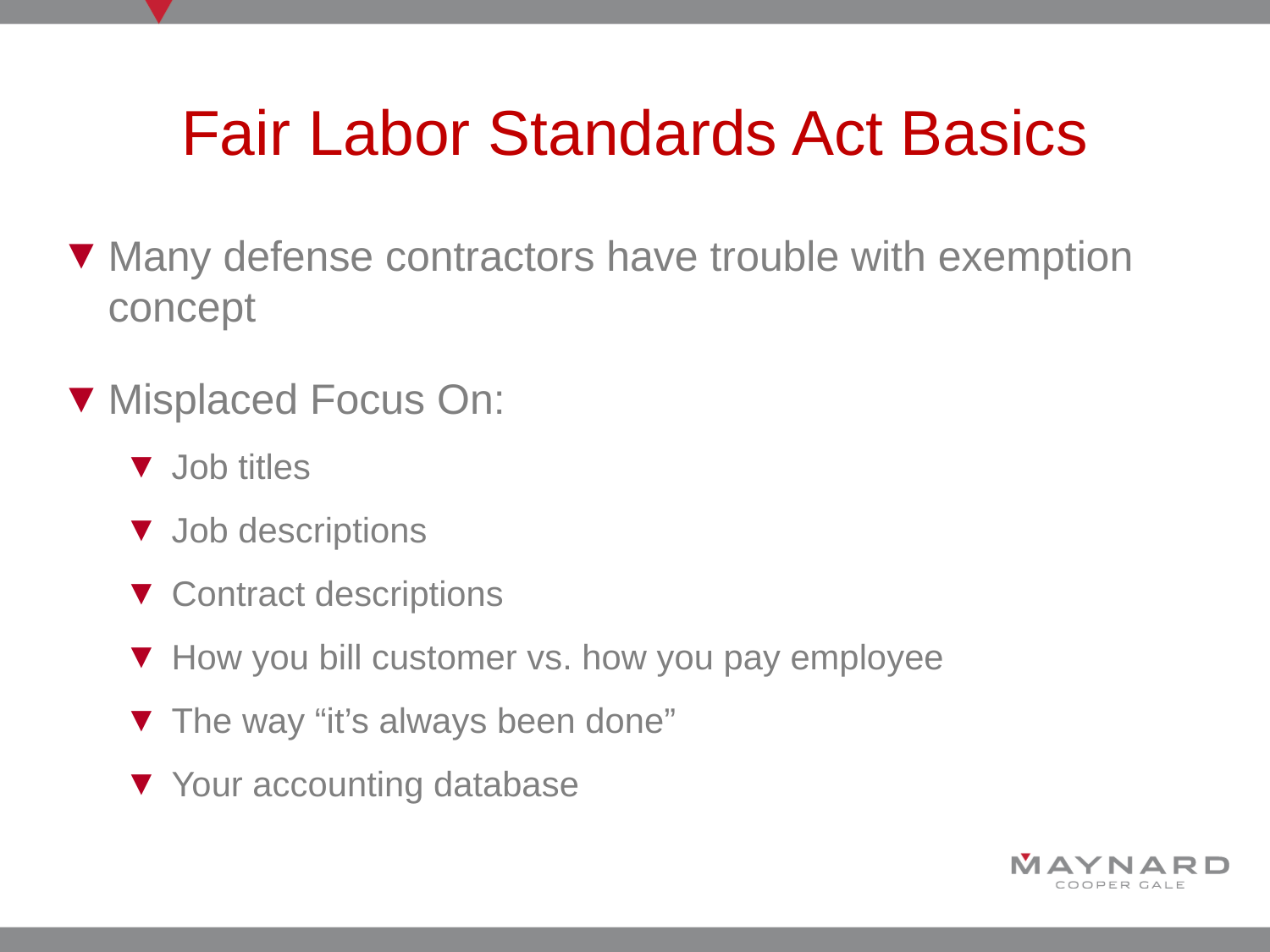

Fair Labor Standards Act Basics
Many defense contractors have trouble with exemption concept
Misplaced Focus On:
Job titles
Job descriptions
Contract descriptions
How you bill customer vs. how you pay employee
The way “it’s always been done”
Your accounting database